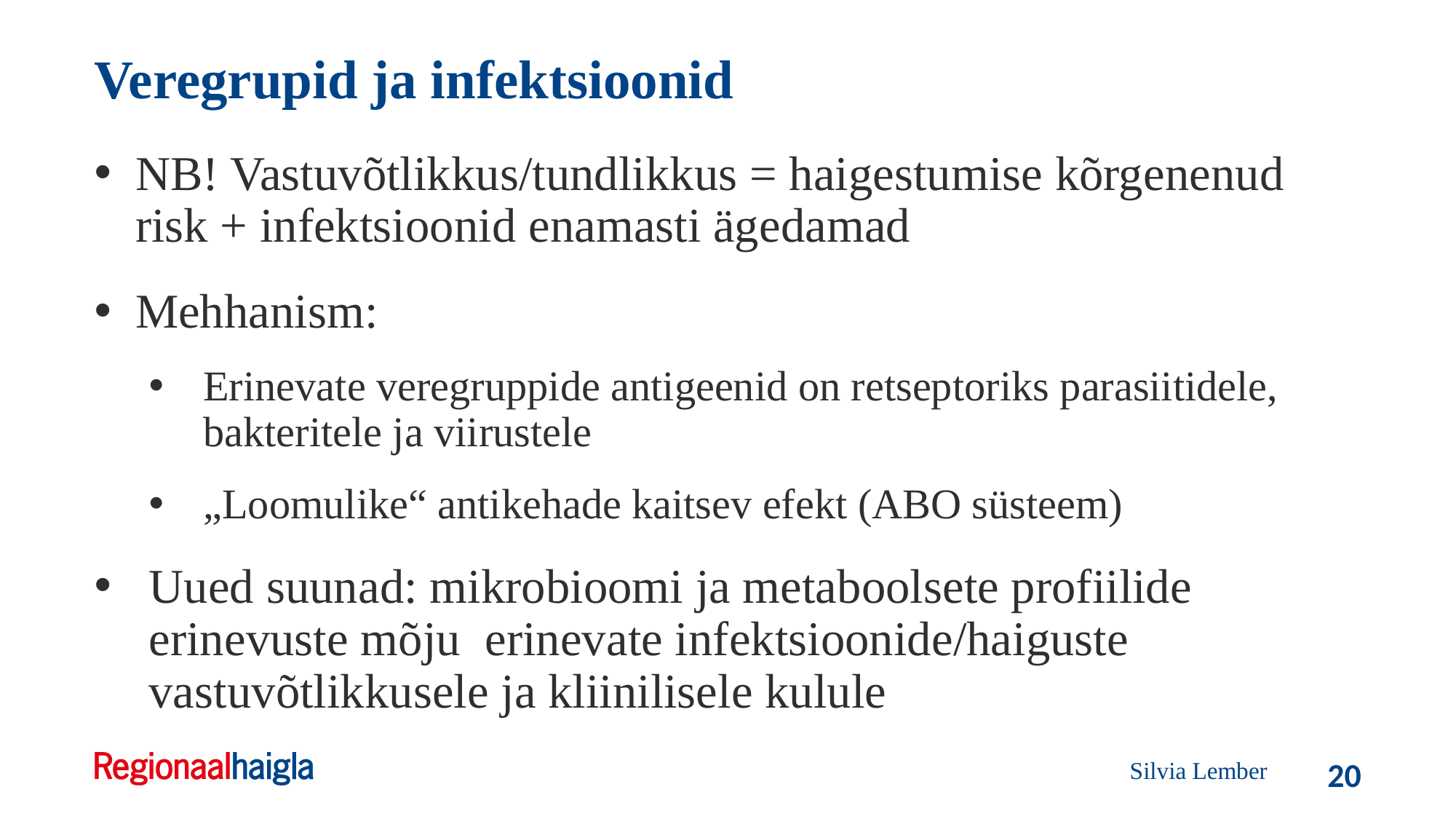

Veregrupid ja infektsioonid
NB! Vastuvõtlikkus/tundlikkus = haigestumise kõrgenenud risk + infektsioonid enamasti ägedamad
Mehhanism:
Erinevate veregruppide antigeenid on retseptoriks parasiitidele, bakteritele ja viirustele
„Loomulike“ antikehade kaitsev efekt (ABO süsteem)
Uued suunad: mikrobioomi ja metaboolsete profiilide erinevuste mõju  erinevate infektsioonide/haiguste vastuvõtlikkusele ja kliinilisele kulule